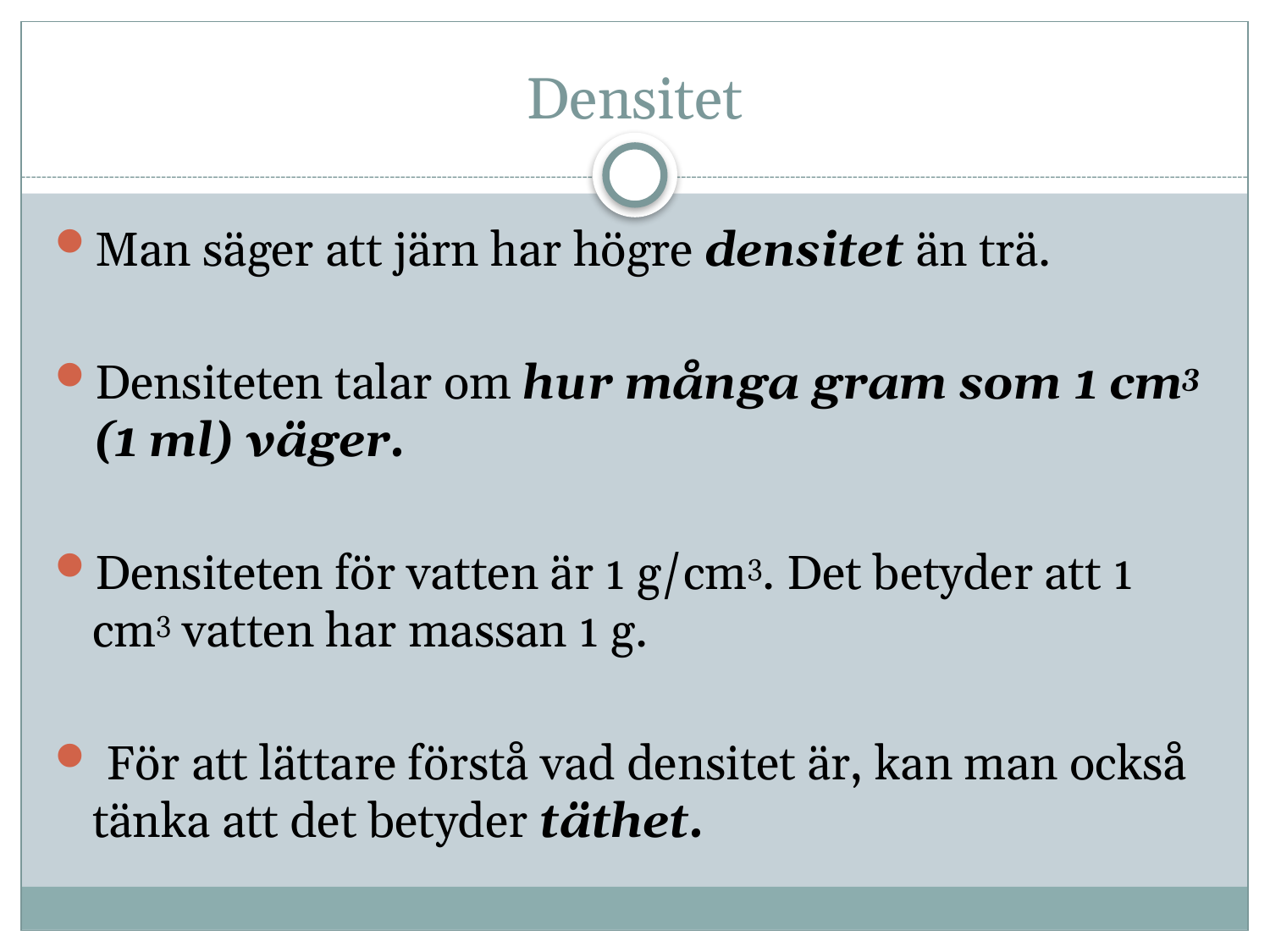

# Densitet
Man säger att järn har högre densitet än trä.

Densiteten talar om hur många gram som 1 cm3 (1 ml) väger.

Densiteten för vatten är 1 g/cm3. Det betyder att 1 cm3 vatten har massan 1 g.

 För att lättare förstå vad densitet är, kan man också tänka att det betyder täthet.